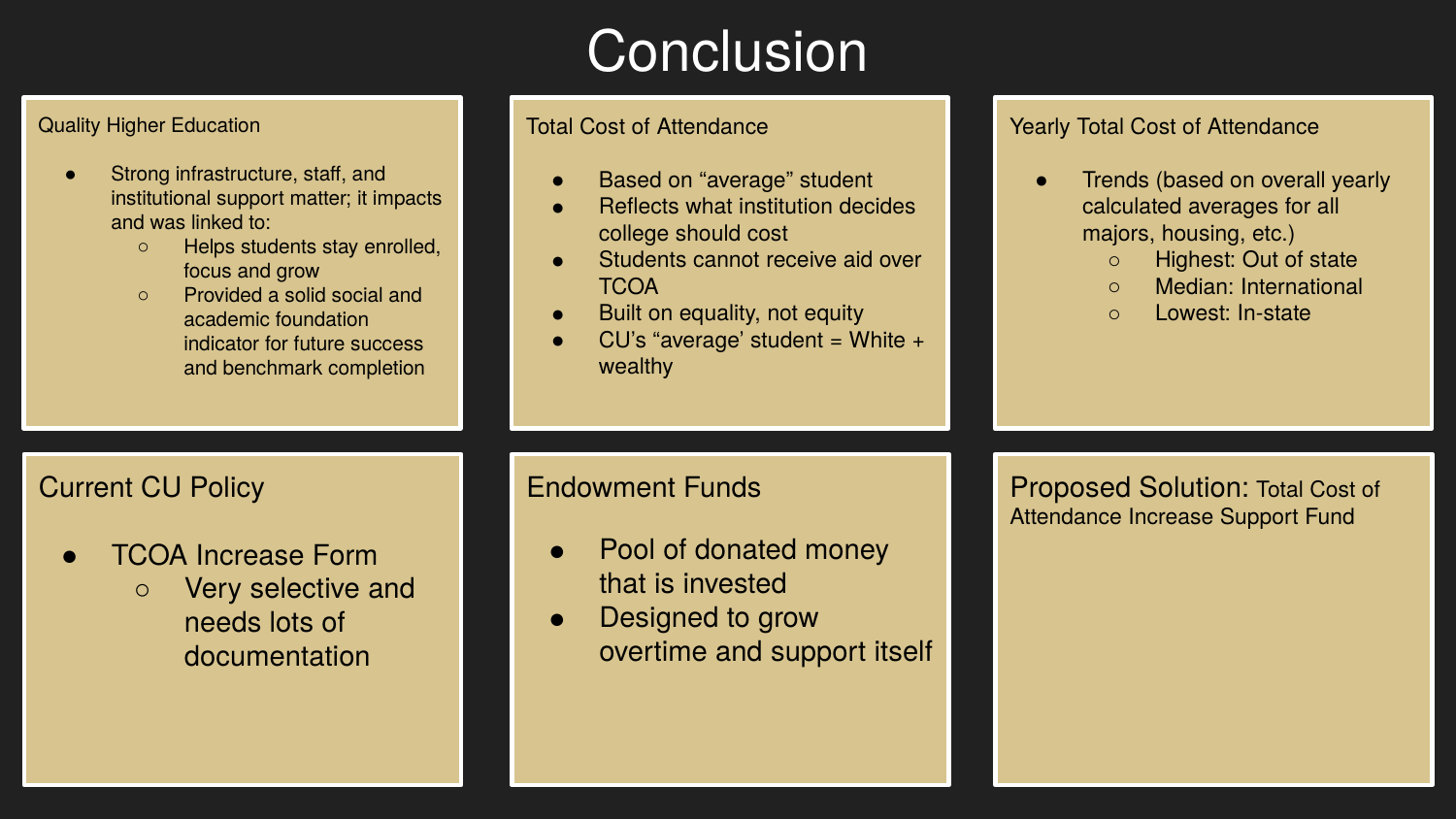

# Conclusion
Quality Higher Education

Strong infrastructure, staff, and institutional support matter; it impacts and was linked to:
Helps students stay enrolled, focus and grow
Provided a solid social and academic foundation indicator for future success and benchmark completion
Total Cost of Attendance

Based on “average” student
Reflects what institution decides college should cost
Students cannot receive aid over TCOA
Built on equality, not equity
CU’s “average’ student = White + wealthy
Yearly Total Cost of Attendance

Trends (based on overall yearly calculated averages for all majors, housing, etc.)
Highest: Out of state
Median: International
Lowest: In-state
Current CU Policy

TCOA Increase Form
Very selective and needs lots of documentation
Endowment Funds

Pool of donated money that is invested
Designed to grow overtime and support itself

Proposed Solution: Total Cost of Attendance Increase Support Fund